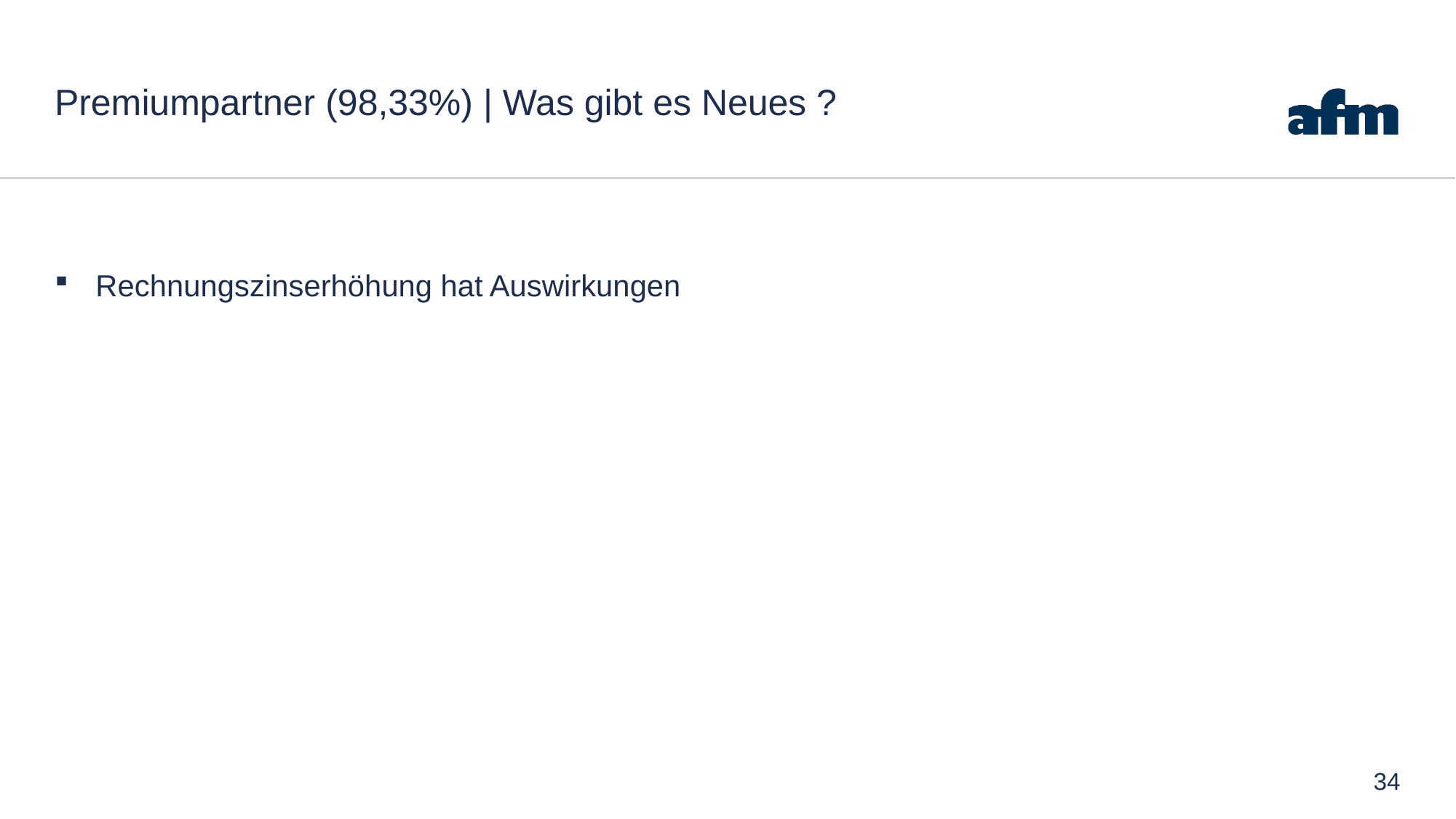

# Premiumpartner (98,33%) | Was gibt es Neues ?
Rechnungszinserhöhung hat Auswirkungen
34